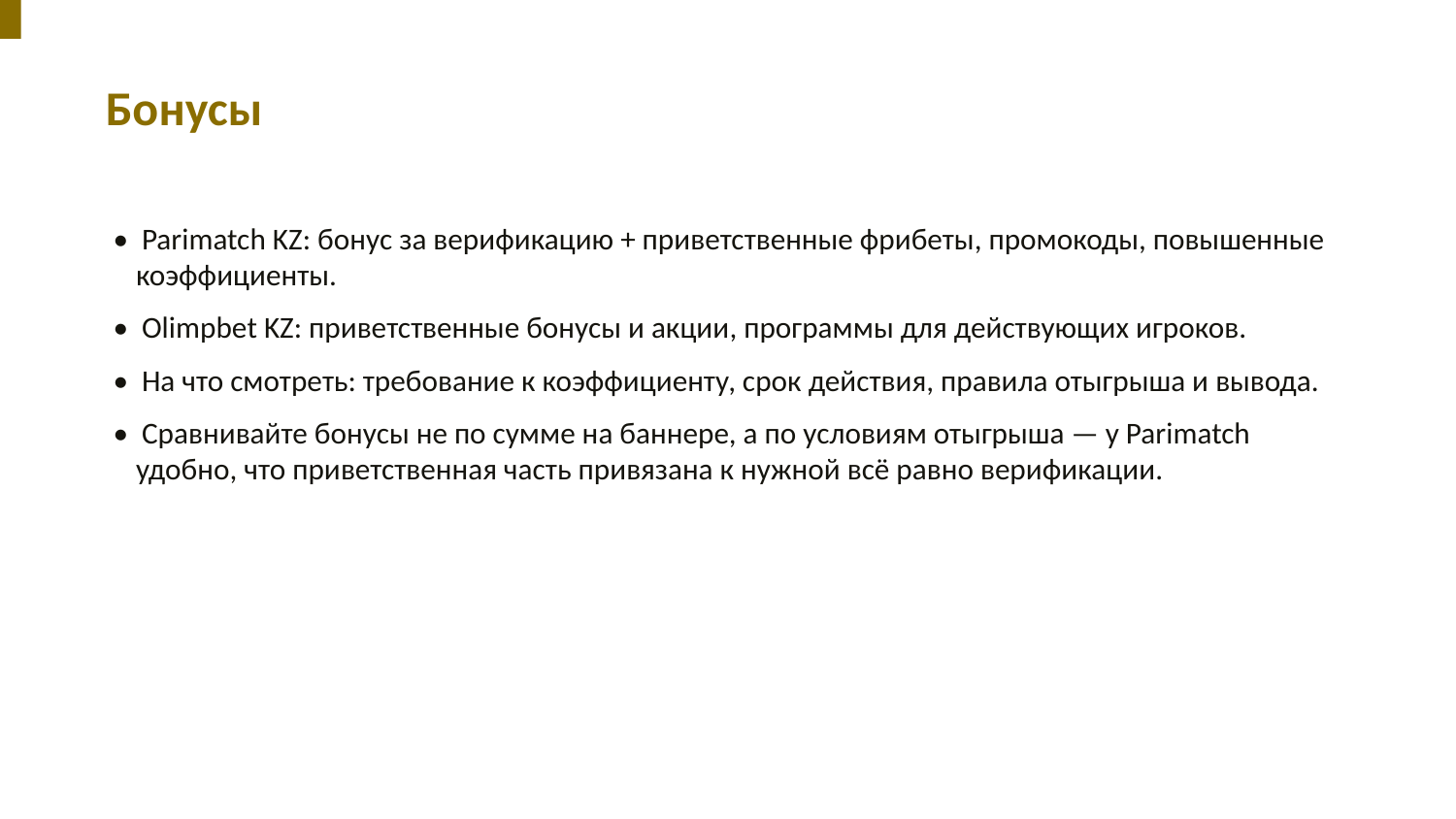

Бонусы
•  Parimatch KZ: бонус за верификацию + приветственные фрибеты, промокоды, повышенные коэффициенты.
•  Olimpbet KZ: приветственные бонусы и акции, программы для действующих игроков.
•  На что смотреть: требование к коэффициенту, срок действия, правила отыгрыша и вывода.
•  Сравнивайте бонусы не по сумме на баннере, а по условиям отыгрыша — у Parimatch удобно, что приветственная часть привязана к нужной всё равно верификации.